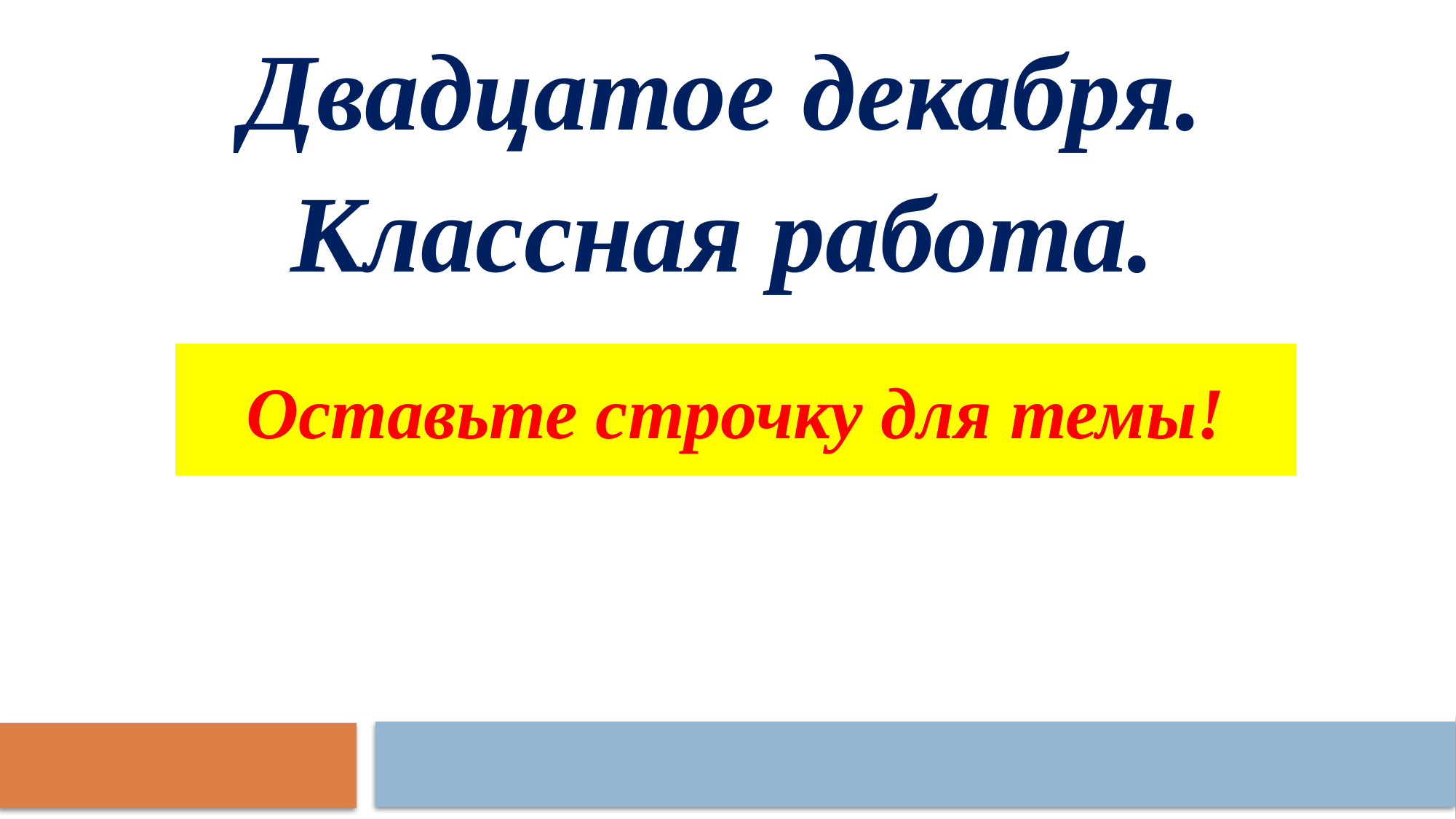

Двадцатое декабря.
Классная работа.
Оставьте строчку для темы!